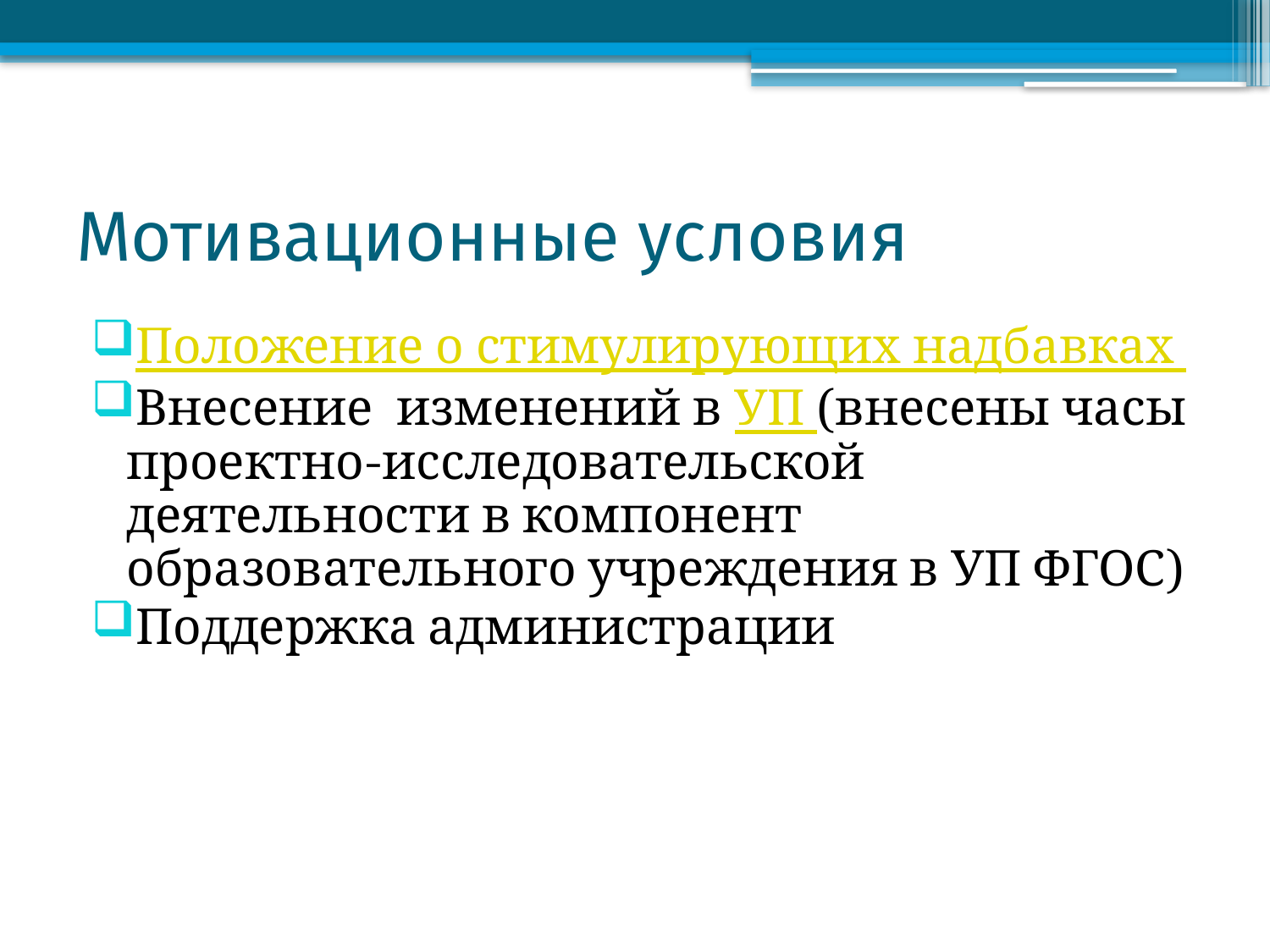

# Мотивационные условия
Положение о стимулирующих надбавках
Внесение  изменений в УП (внесены часы проектно-исследовательской деятельности в компонент образовательного учреждения в УП ФГОС)
Поддержка администрации